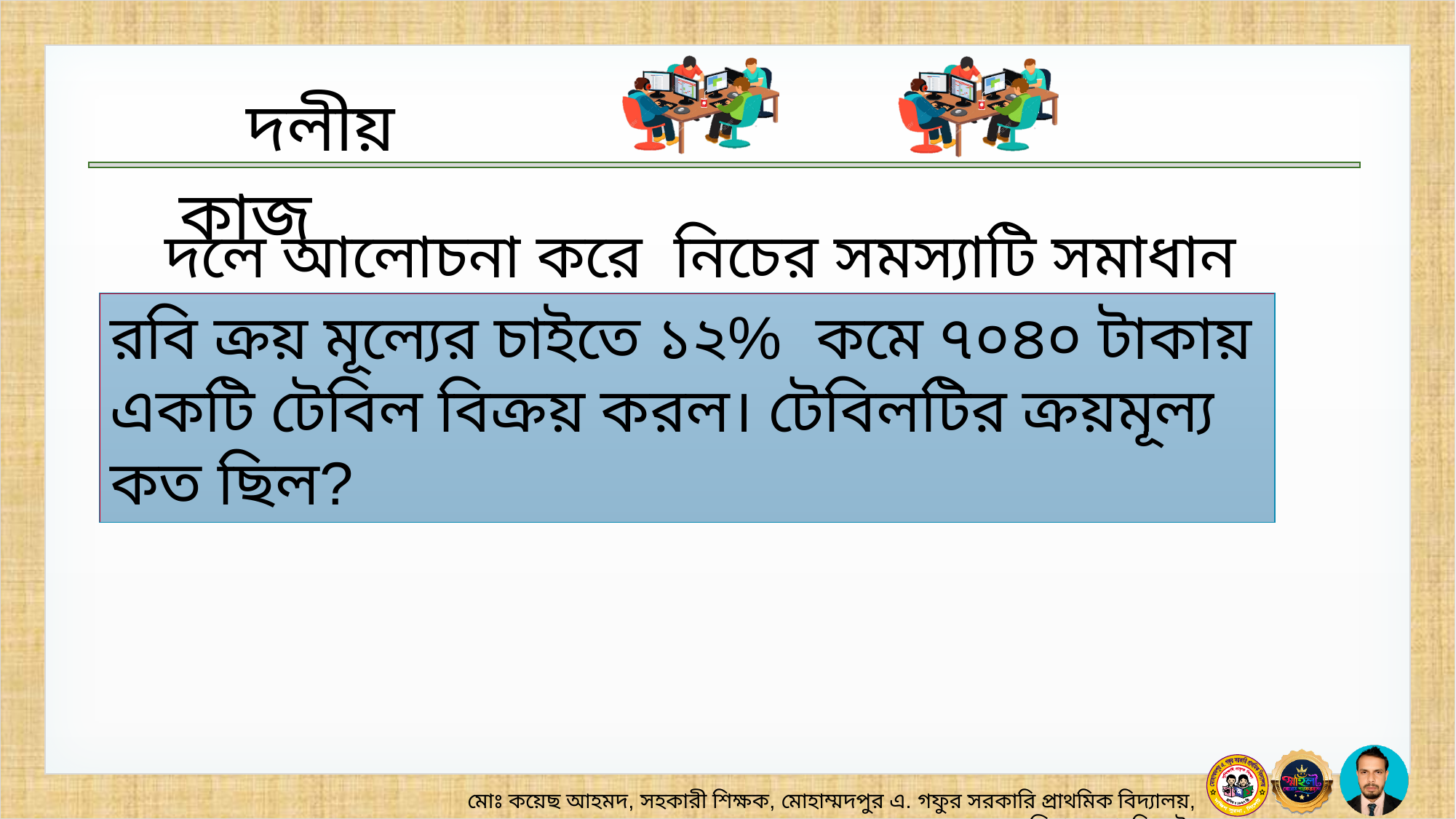

দলে আলোচনা করে  নিচের সমস্যাটি সমাধান কর-
রবি ক্রয় মূল্যের চাইতে ১২%  কমে ৭০৪০ টাকায় একটি টেবিল বিক্রয় করল। টেবিলটির ক্রয়মূল্য কত ছিল?